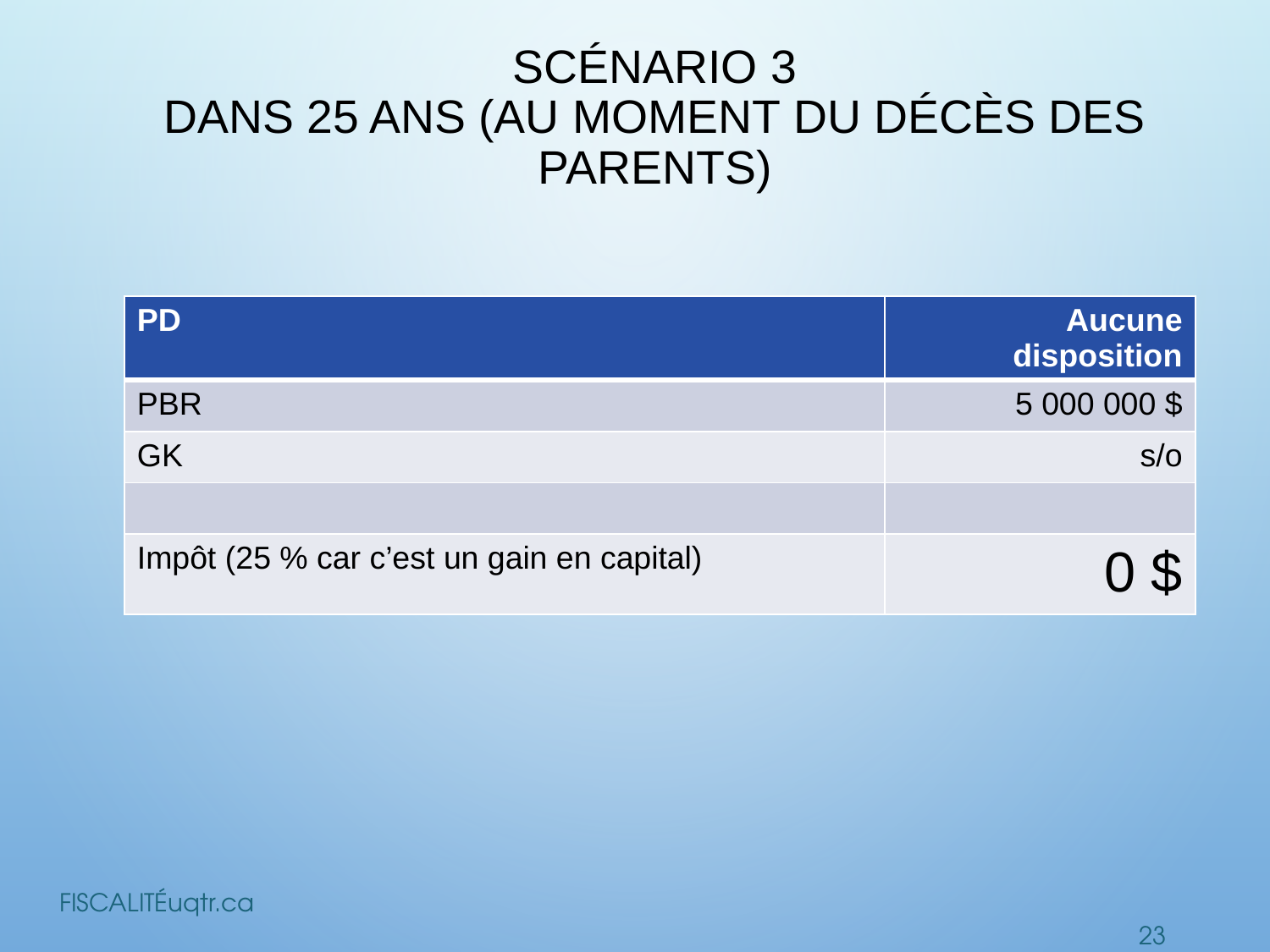

# Scénario 3 Dans 25 ans (au moment du décès des parents)
| PD | Aucune disposition |
| --- | --- |
| PBR | 5 000 000 $ |
| GK | s/o |
|  |  |
| Impôt (25 % car c’est un gain en capital) | 0 $ |
FISCALITÉuqtr.ca
23